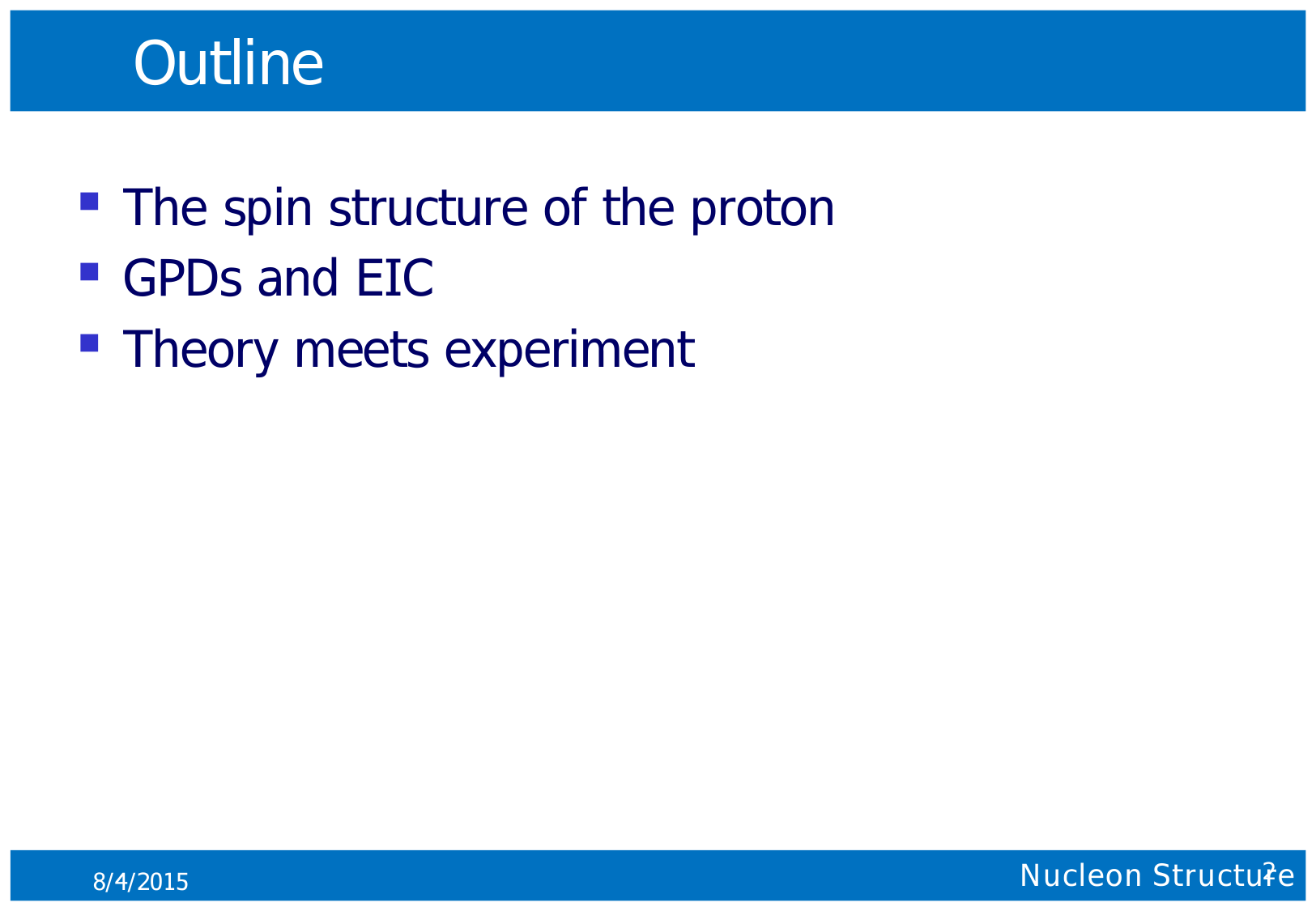

# Outline
The spin structure of the proton
GPDs and EIC
Theory meets experiment
2
8/4/2015